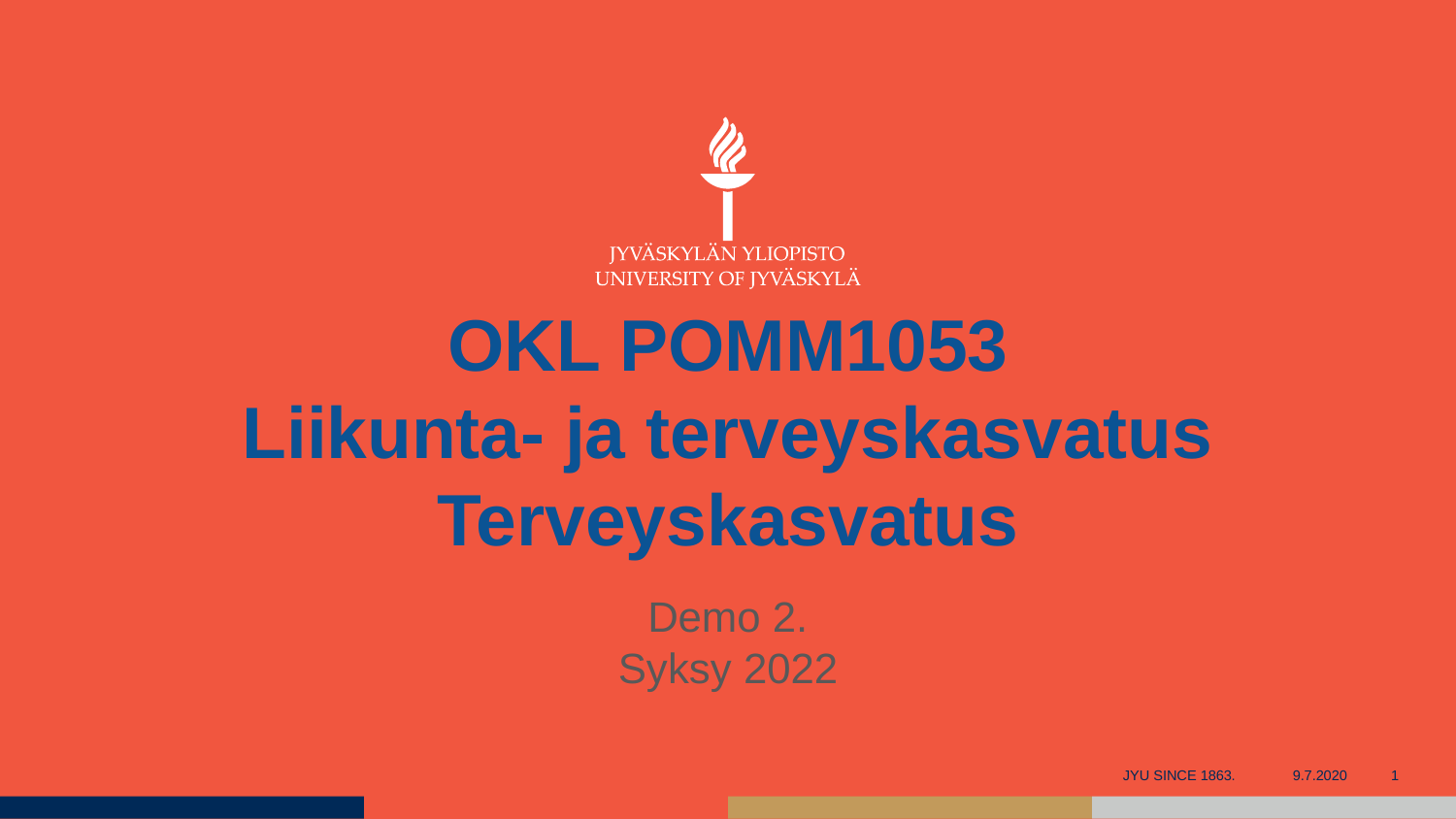

# OKL POMM1053 Liikunta- ja terveyskasvatus Terveyskasvatus

Demo 2.
Syksy 2022
JYU SINCE 1863.
9.7.2020
1